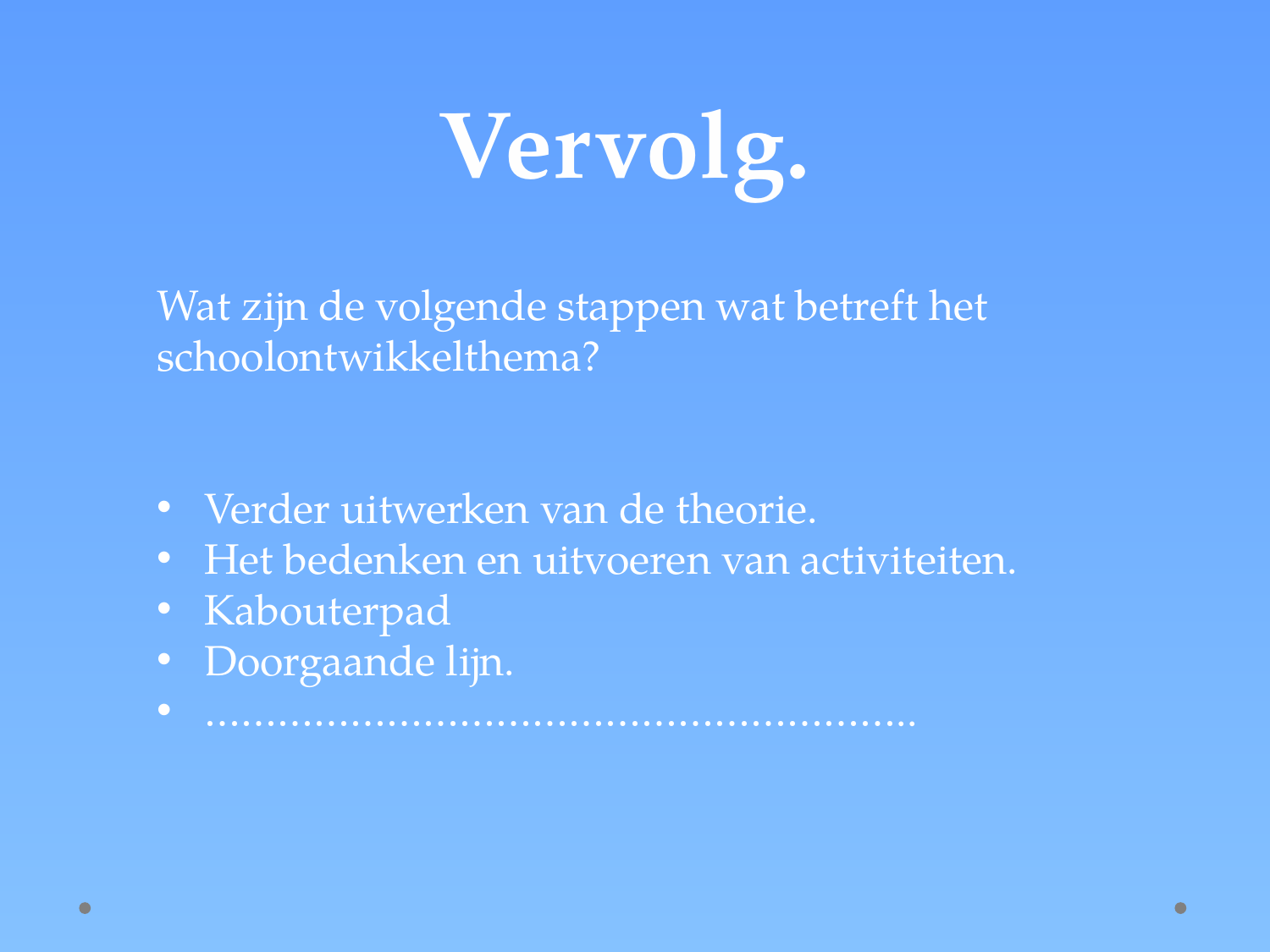

Vervolg.
Wat zijn de volgende stappen wat betreft het schoolontwikkelthema?

Verder uitwerken van de theorie.
Het bedenken en uitvoeren van activiteiten.
Kabouterpad
Doorgaande lijn.
…………………………………………………..